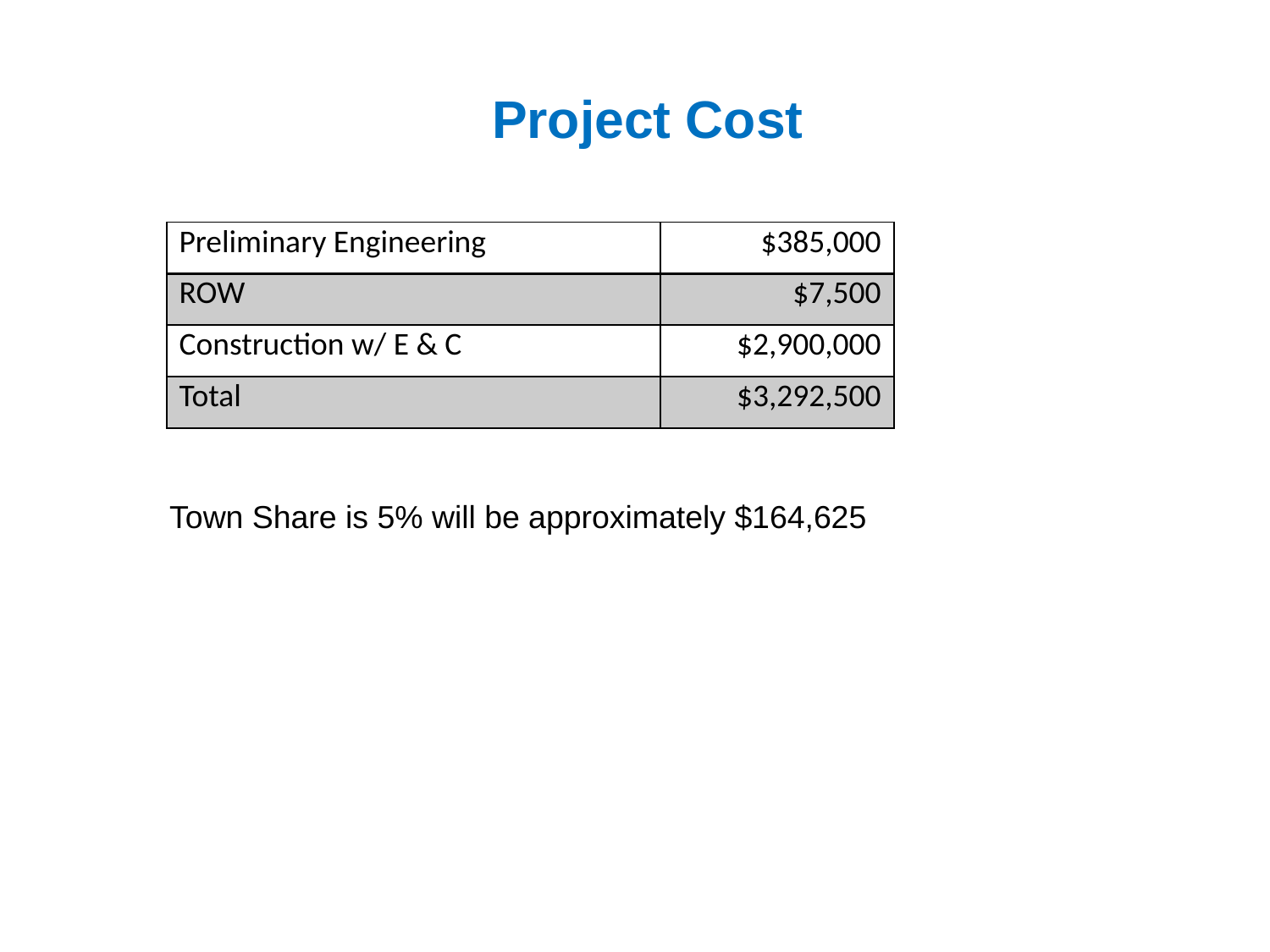

# Project Cost
| Preliminary Engineering | $385,000 |
| --- | --- |
| ROW | $7,500 |
| Construction w/ E & C | $2,900,000 |
| Total | $3,292,500 |
Town Share is 5% will be approximately $164,625